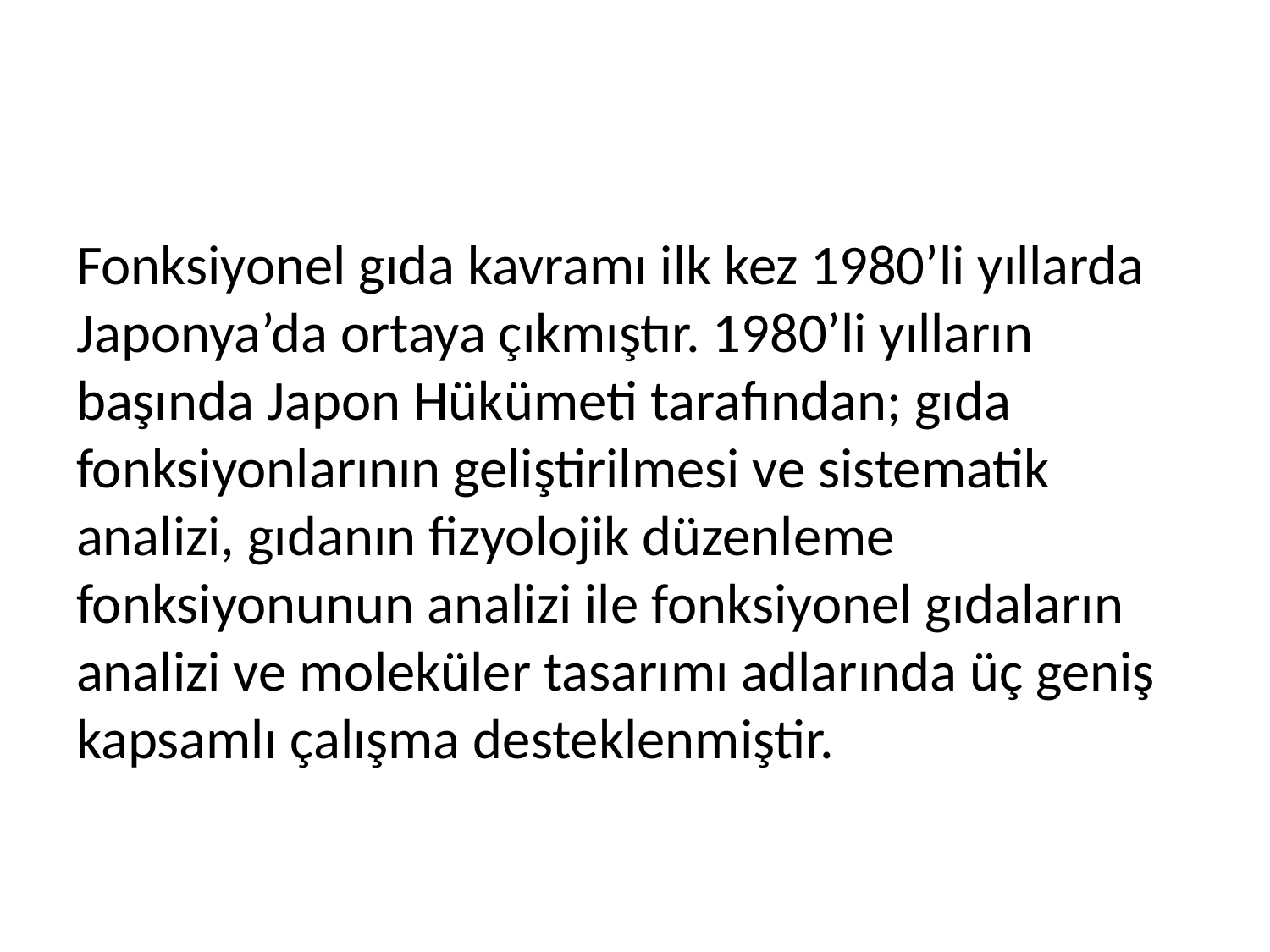

Fonksiyonel gıda kavramı ilk kez 1980’li yıllarda Japonya’da ortaya çıkmıştır. 1980’li yılların başında Japon Hükümeti tarafından; gıda fonksiyonlarının geliştirilmesi ve sistematik analizi, gıdanın fizyolojik düzenleme fonksiyonunun analizi ile fonksiyonel gıdaların analizi ve moleküler tasarımı adlarında üç geniş kapsamlı çalışma desteklenmiştir.